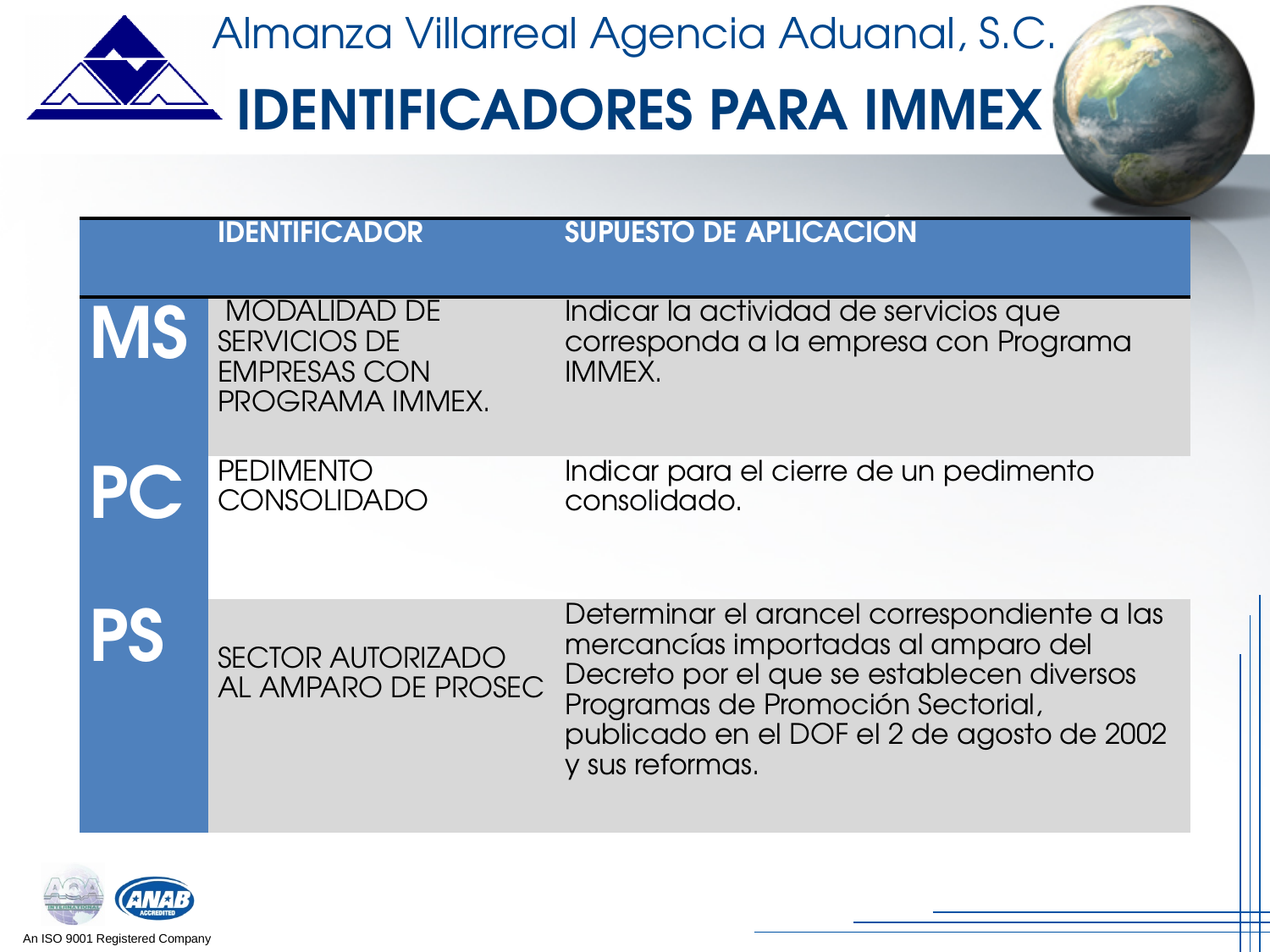

Almanza Villarreal Agencia Aduanal, S.C.

IDENTIFICADORES PARA IMMEX

|  | IDENTIFICADOR | SUPUESTO DE APLICACIÓN |
| --- | --- | --- |
| MS | MODALIDAD DE SERVICIOS DE EMPRESAS CON PROGRAMA IMMEX. | Indicar la actividad de servicios que corresponda a la empresa con Programa IMMEX. |

| PC | PEDIMENTO CONSOLIDADO | Indicar para el cierre de un pedimento consolidado. |
| --- | --- | --- |

| PS | SECTOR AUTORIZADO AL AMPARO DE PROSEC | Determinar el arancel correspondiente a las mercancías importadas al amparo del Decreto por el que se establecen diversos Programas de Promoción Sectorial, publicado en el DOF el 2 de agosto de 2002 y sus reformas. |
| --- | --- | --- |